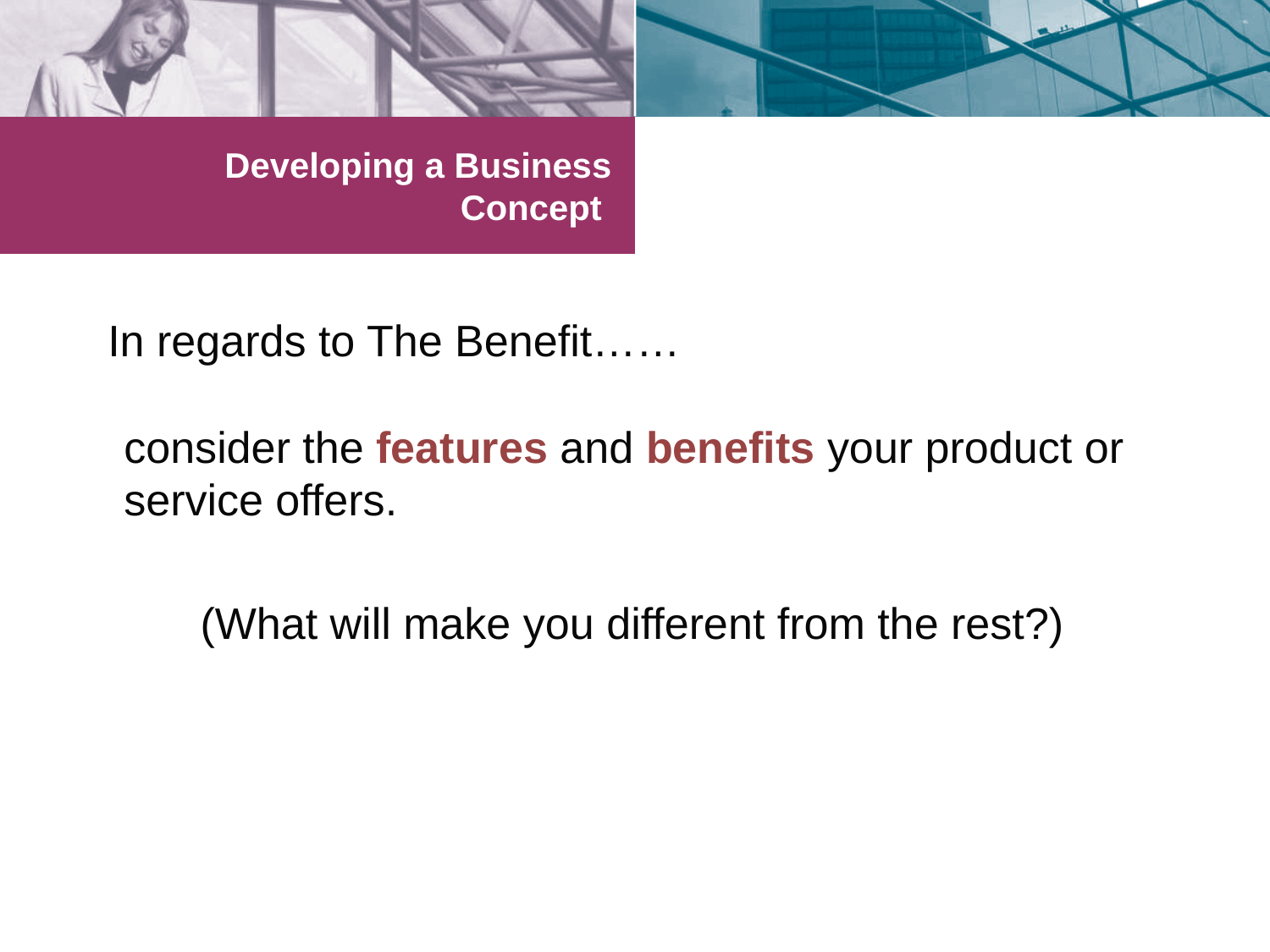

# Developing a Business Concept
In regards to The Benefit……
consider the features and benefits your product or service offers.

(What will make you different from the rest?)